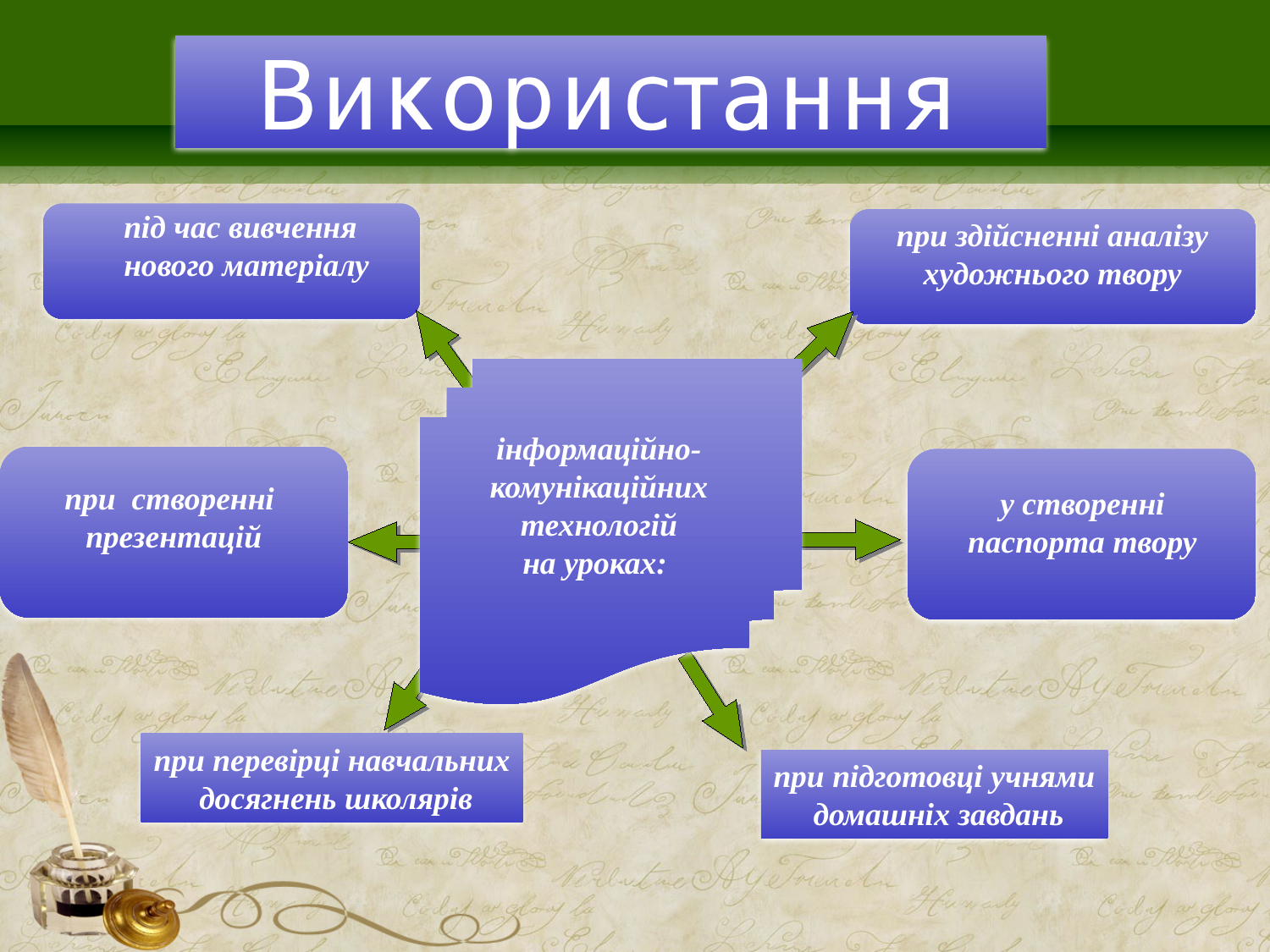

# Використання
під час вивчення
нового матеріалу
при здійсненні аналізу
художнього твору

при  створенні
презентацій
у створенні
паспорта твору

при перевірці навчальних
 досягнень школярів
при підготовці учнями
 домашніх завдань

інформаційно-
комунікаційних
технологій
на уроках: